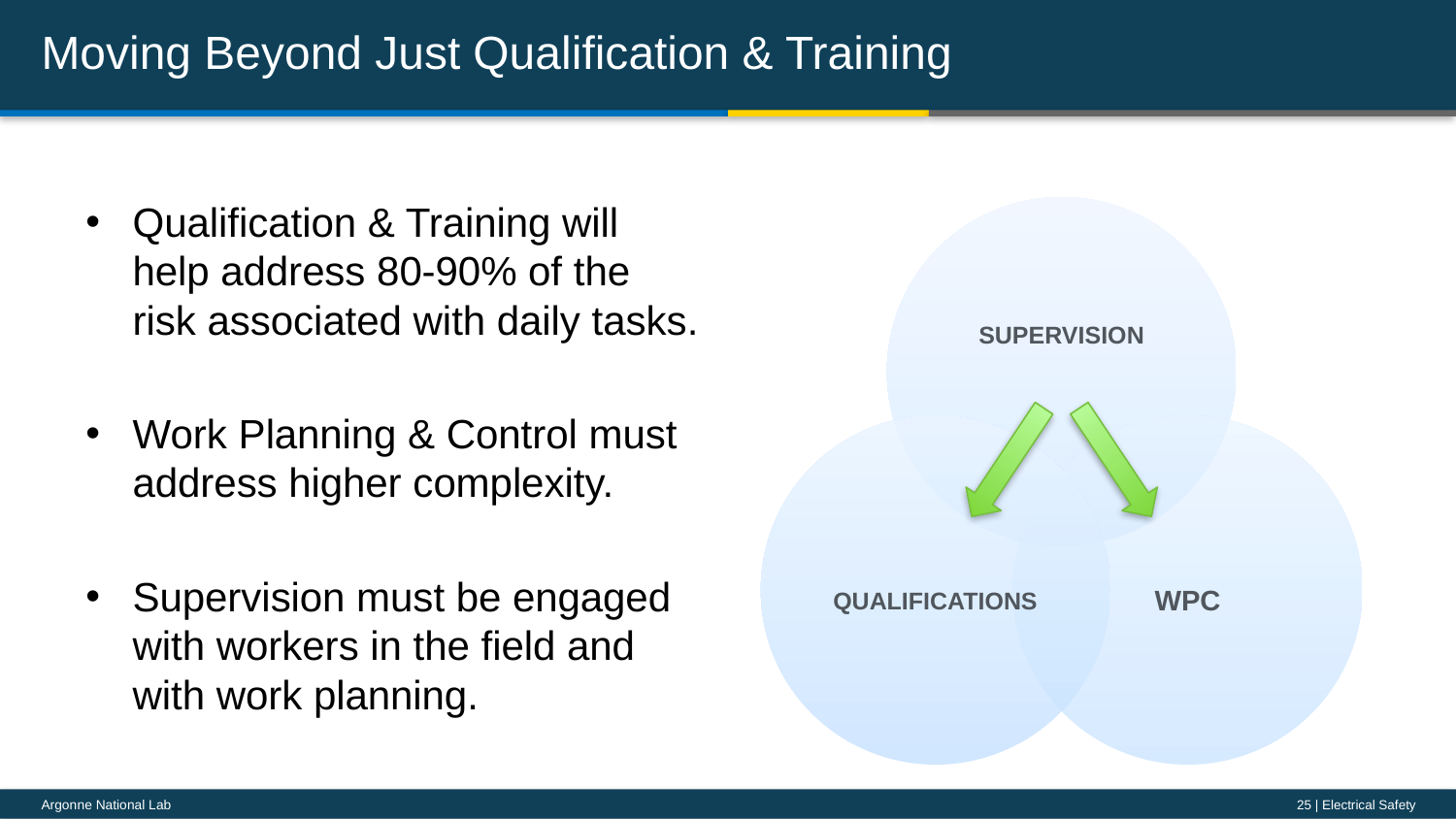

# Moving Beyond Just Qualification & Training
SUPERVISION
WPC
QUALIFICATIONS
Qualification & Training will help address 80-90% of the risk associated with daily tasks.

Work Planning & Control must address higher complexity.

Supervision must be engaged with workers in the field and with work planning.